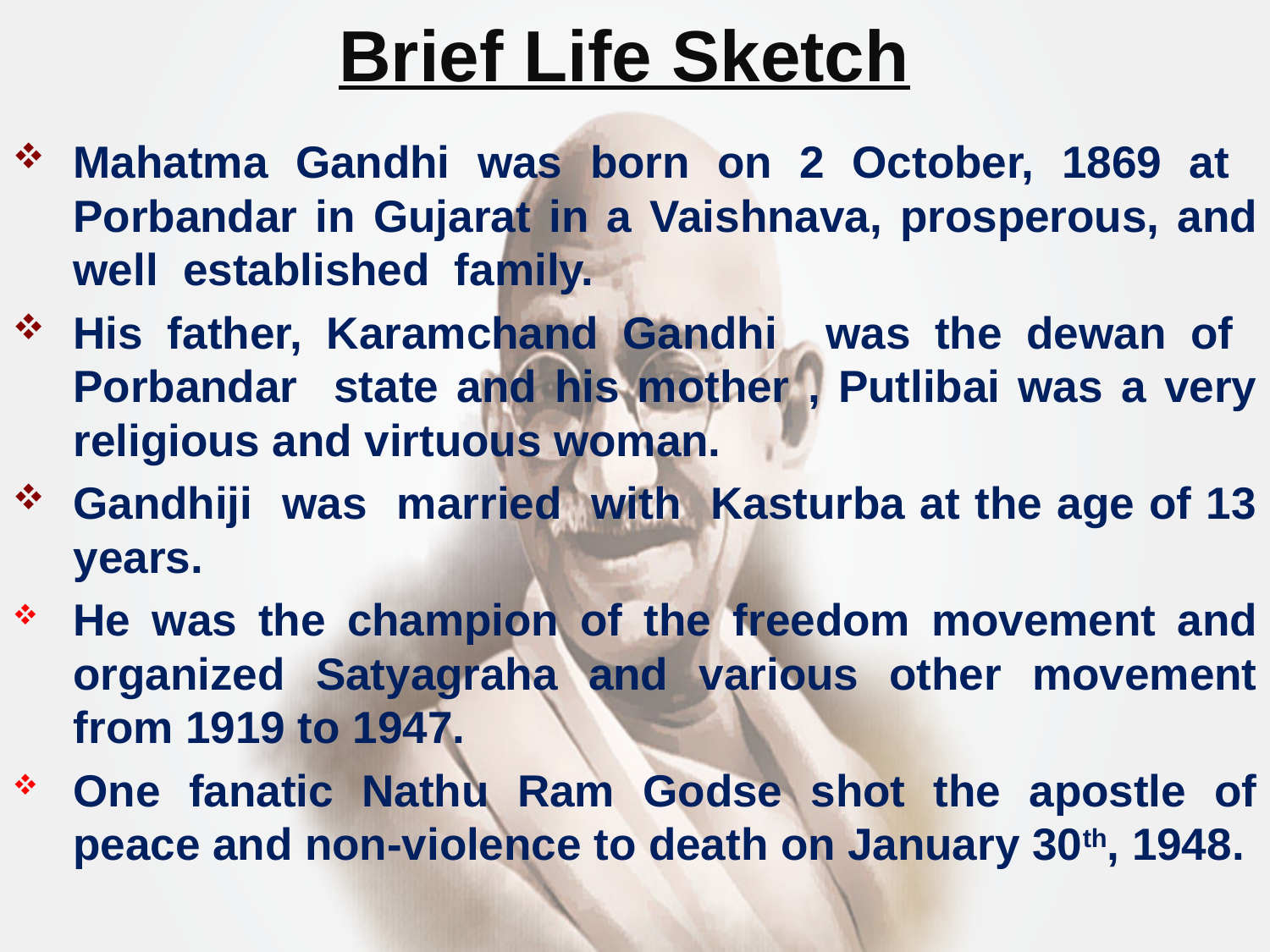

# Brief Life Sketch
Mahatma Gandhi was born on 2 October, 1869 at  Porbandar in Gujarat in a Vaishnava, prosperous, and well  established  family.
His father, Karamchand Gandhi  was the dewan of  Porbandar  state and his mother , Putlibai was a very religious and virtuous woman.
Gandhiji  was  married  with  Kasturba at the age of 13 years.
He was the champion of the freedom movement and organized Satyagraha and various other movement from 1919 to 1947.
One fanatic Nathu Ram Godse shot the apostle of peace and non-violence to death on January 30th, 1948.